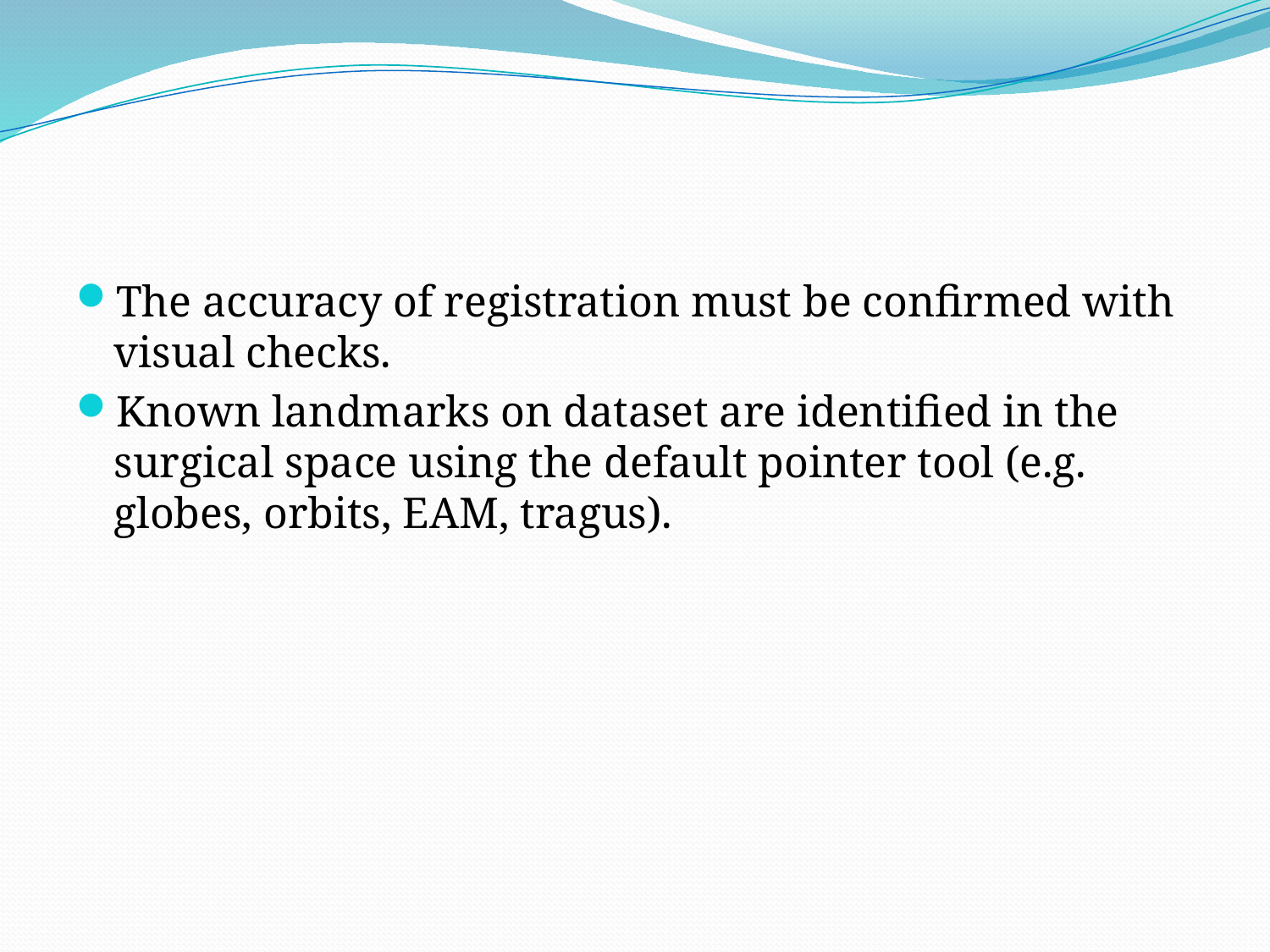

#
The accuracy of registration must be confirmed with visual checks.
Known landmarks on dataset are identified in the surgical space using the default pointer tool (e.g. globes, orbits, EAM, tragus).